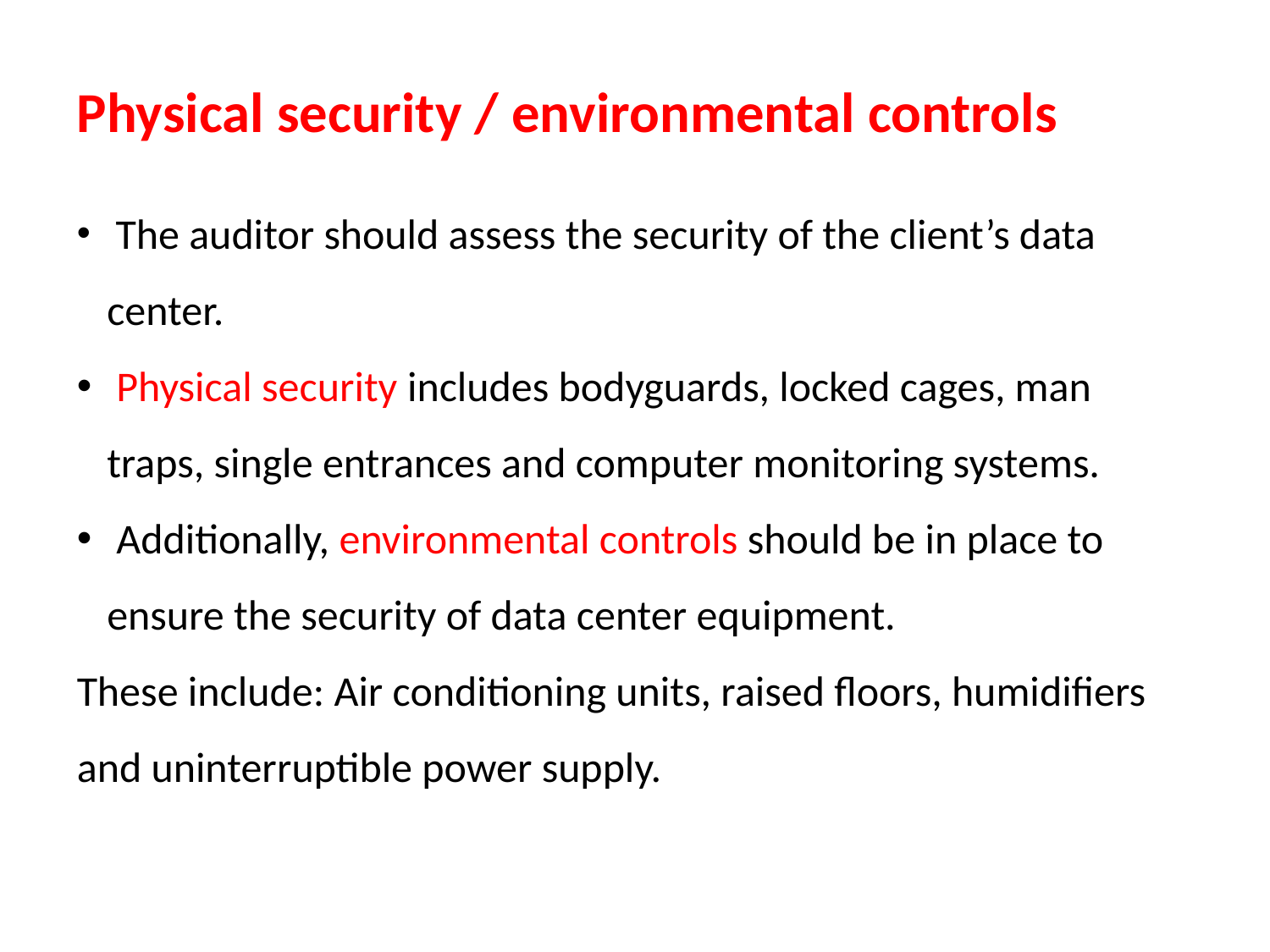

Physical security / environmental controls

 The auditor should assess the security of the client’s data center.
 Physical security includes bodyguards, locked cages, man traps, single entrances and computer monitoring systems.
 Additionally, environmental controls should be in place to ensure the security of data center equipment.
These include: Air conditioning units, raised floors, humidifiers and uninterruptible power supply.